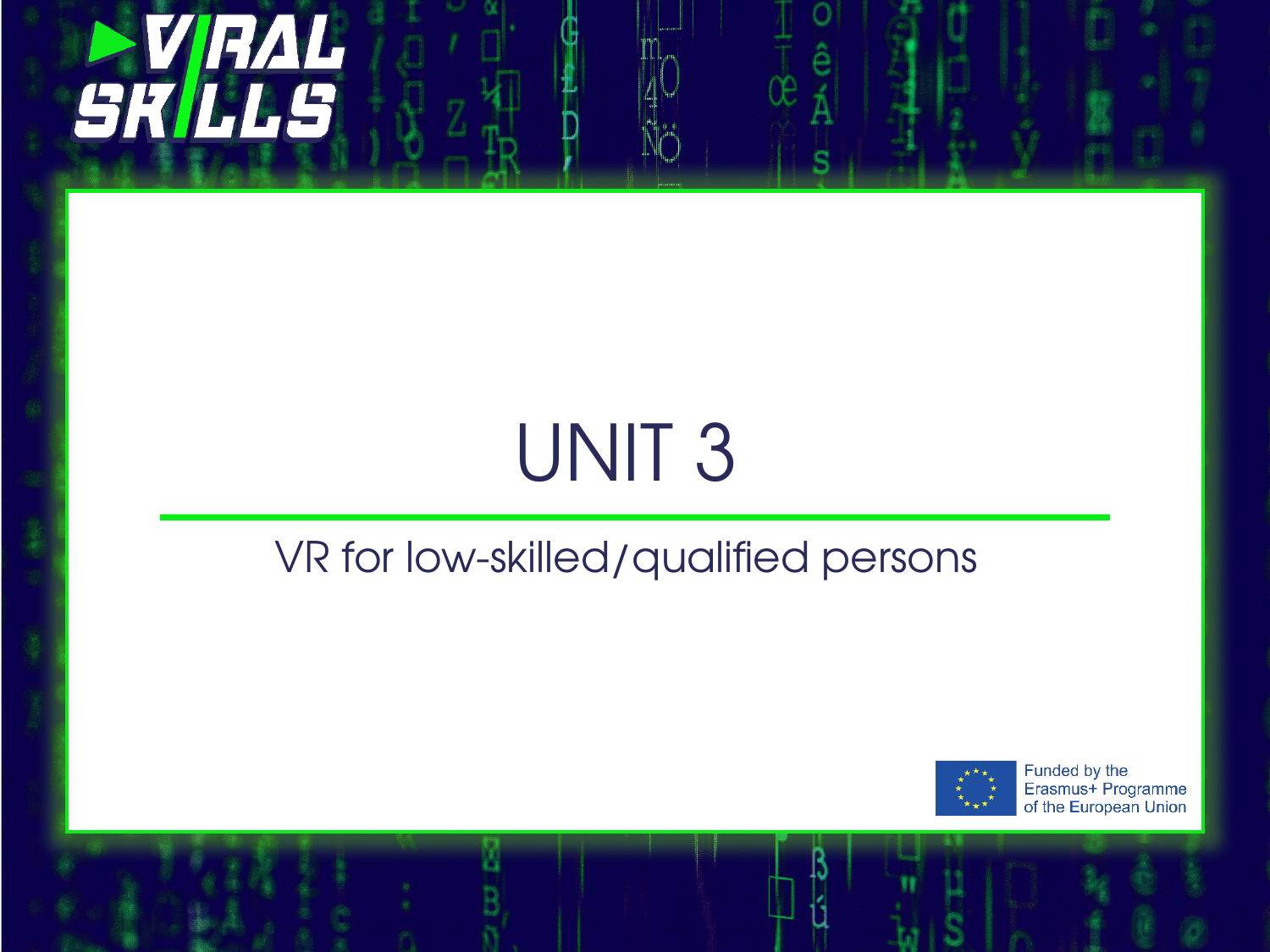

# Unit 3
VR for low-skilled/qualified persons